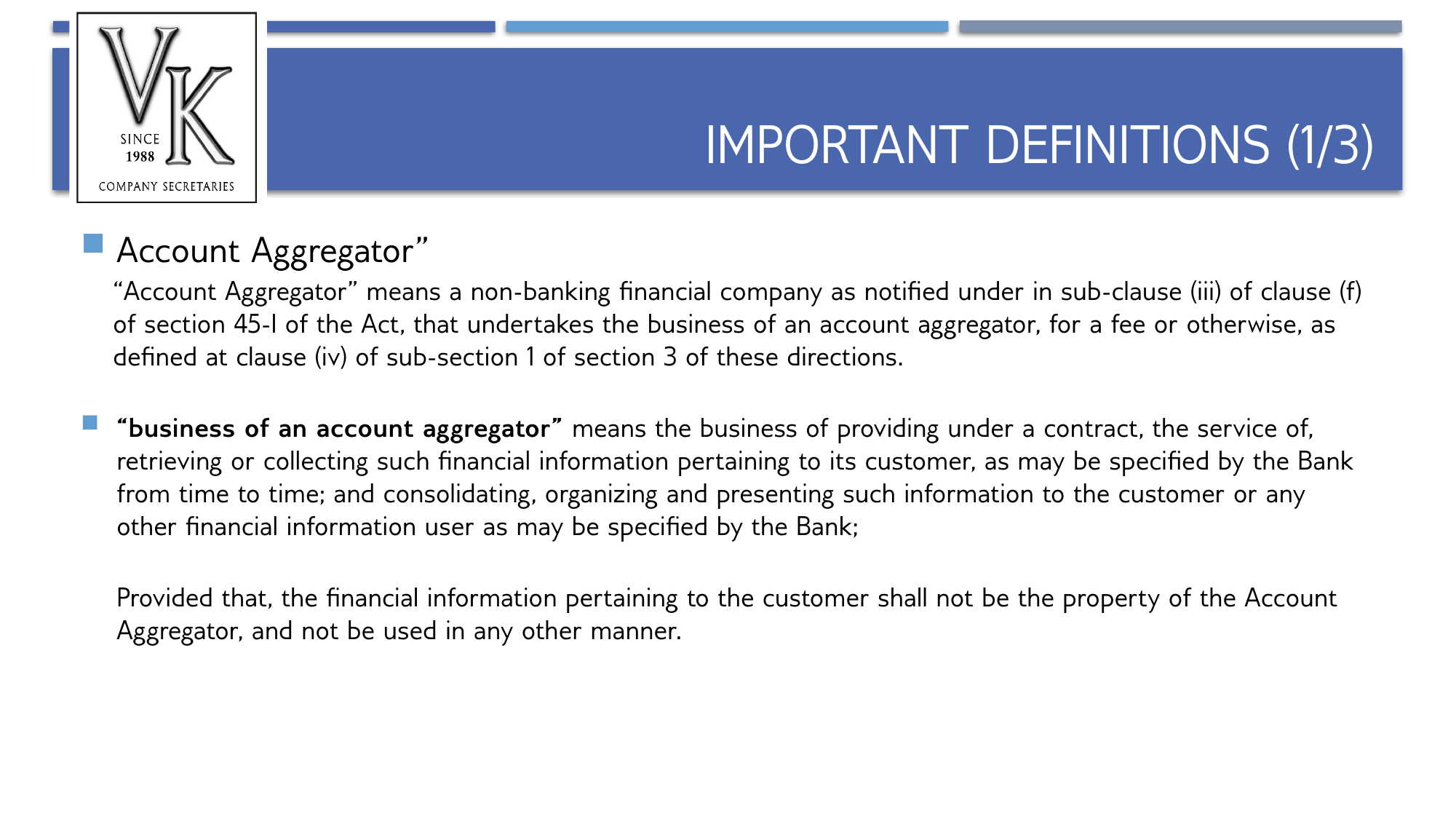

# Important Definitions (1/3)
Account Aggregator”
“Account Aggregator” means a non-banking financial company as notified under in sub-clause (iii) of clause (f) of section 45-I of the Act, that undertakes the business of an account aggregator, for a fee or otherwise, as defined at clause (iv) of sub-section 1 of section 3 of these directions.

“business of an account aggregator” means the business of providing under a contract, the service of, retrieving or collecting such financial information pertaining to its customer, as may be specified by the Bank from time to time; and consolidating, organizing and presenting such information to the customer or any other financial information user as may be specified by the Bank;

	Provided that, the financial information pertaining to the customer shall not be the property of the Account Aggregator, and not be used in any other manner.